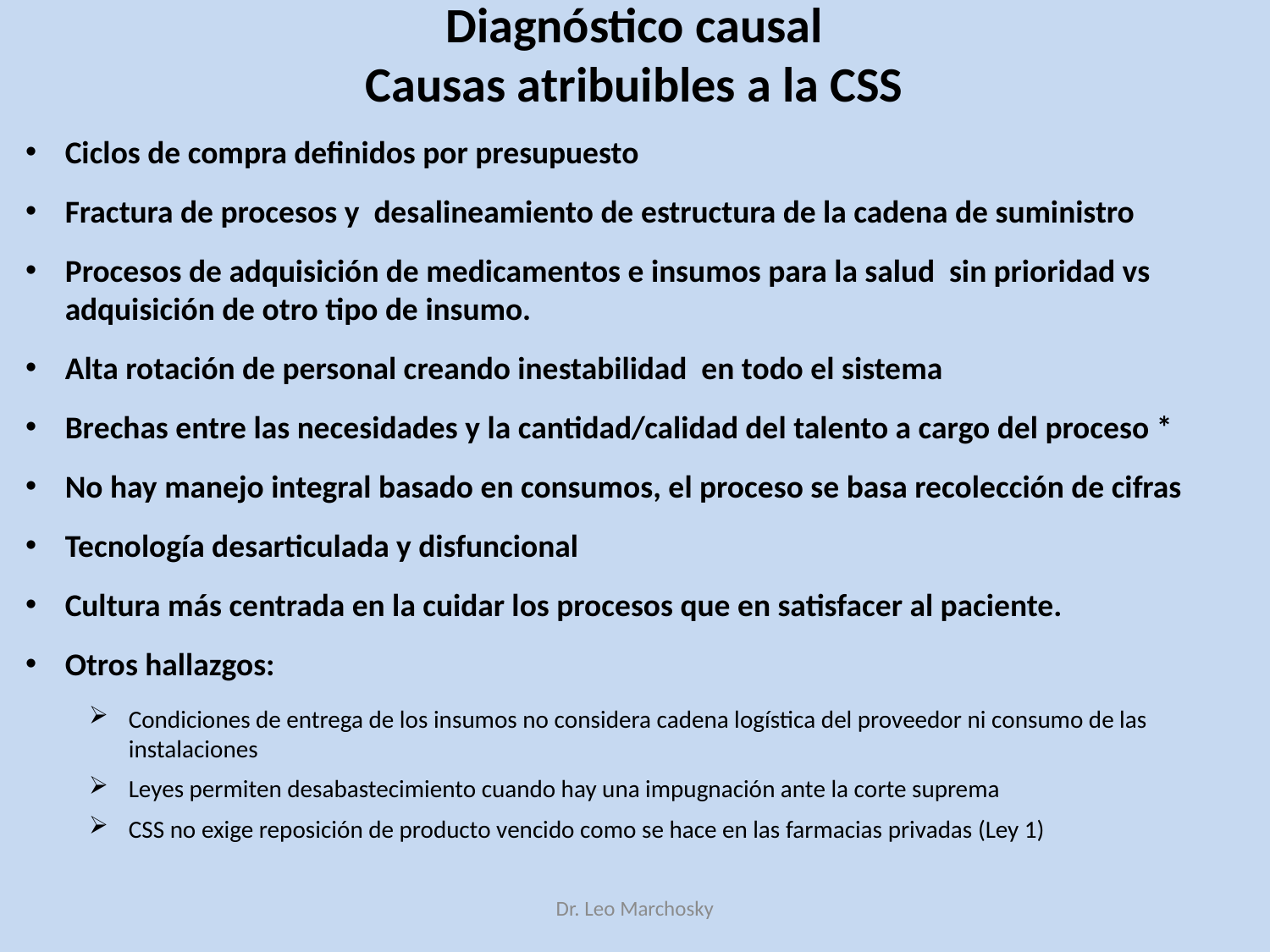

# Diagnóstico causal Causas atribuibles a la CSS
Ciclos de compra definidos por presupuesto
Fractura de procesos y  desalineamiento de estructura de la cadena de suministro
Procesos de adquisición de medicamentos e insumos para la salud  sin prioridad vs adquisición de otro tipo de insumo.
Alta rotación de personal creando inestabilidad  en todo el sistema
Brechas entre las necesidades y la cantidad/calidad del talento a cargo del proceso *
No hay manejo integral basado en consumos, el proceso se basa recolección de cifras
Tecnología desarticulada y disfuncional
Cultura más centrada en la cuidar los procesos que en satisfacer al paciente.
Otros hallazgos:
Condiciones de entrega de los insumos no considera cadena logística del proveedor ni consumo de las instalaciones
Leyes permiten desabastecimiento cuando hay una impugnación ante la corte suprema
CSS no exige reposición de producto vencido como se hace en las farmacias privadas (Ley 1)

Dr. Leo Marchosky